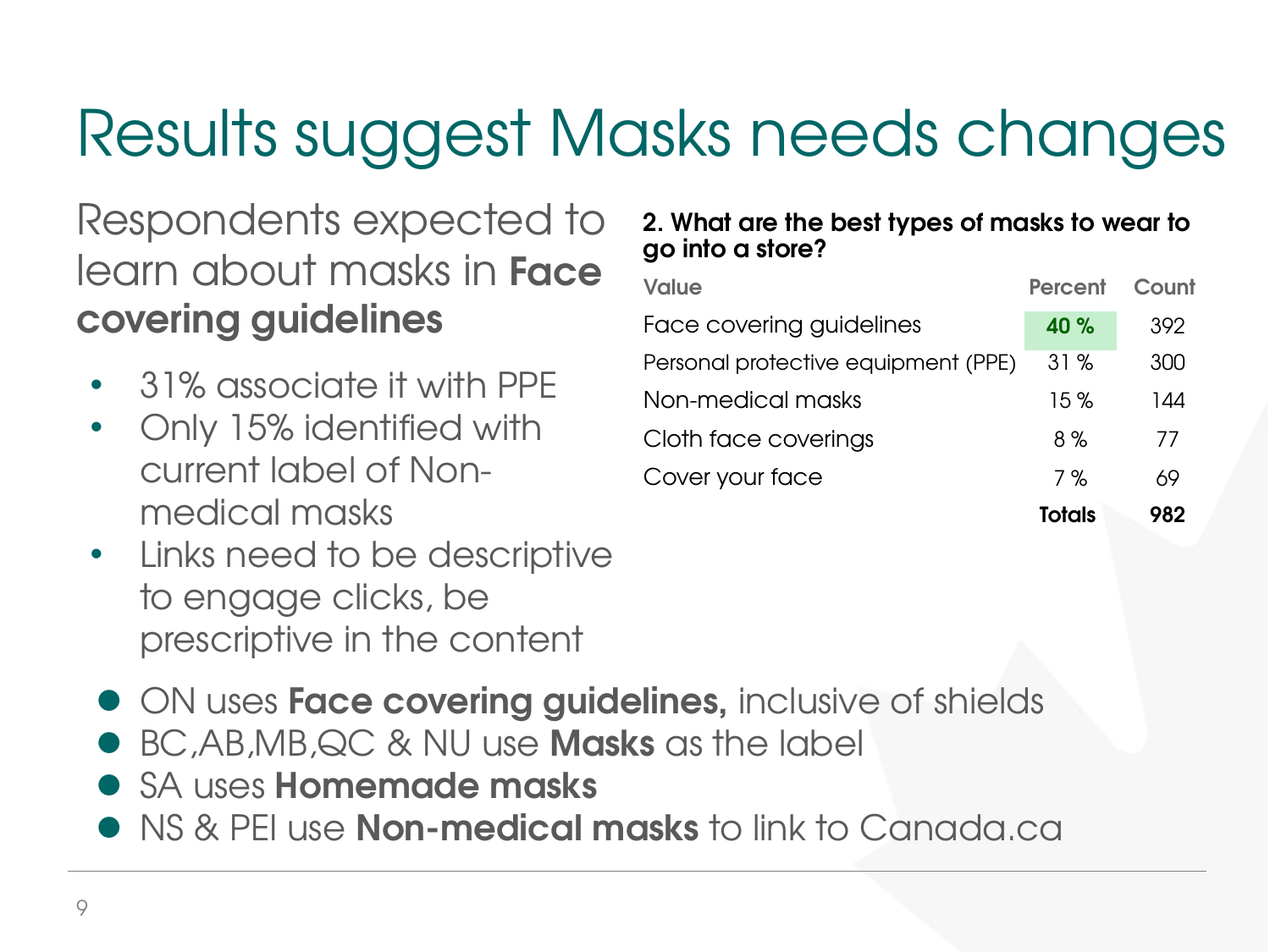

# Results suggest Masks needs changes
Respondents expected to learn about masks in Face covering guidelines

31% associate it with PPE
Only 15% identified with current label of Non-medical masks
Links need to be descriptive to engage clicks, be prescriptive in the content
| 2. What are the best types of masks to wear to go into a store? |  |  |
| --- | --- | --- |
| Value | Percent | Count |
| Face covering guidelines | 40 % | 392 |
| Personal protective equipment (PPE) | 31 % | 300 |
| Non-medical masks | 15 % | 144 |
| Cloth face coverings | 8 % | 77 |
| Cover your face | 7 % | 69 |
|  | Totals | 982 |
ON uses Face covering guidelines, inclusive of shields
BC,AB,MB,QC & NU use Masks as the label
SA uses Homemade masks
NS & PEI use Non-medical masks to link to Canada.ca
9